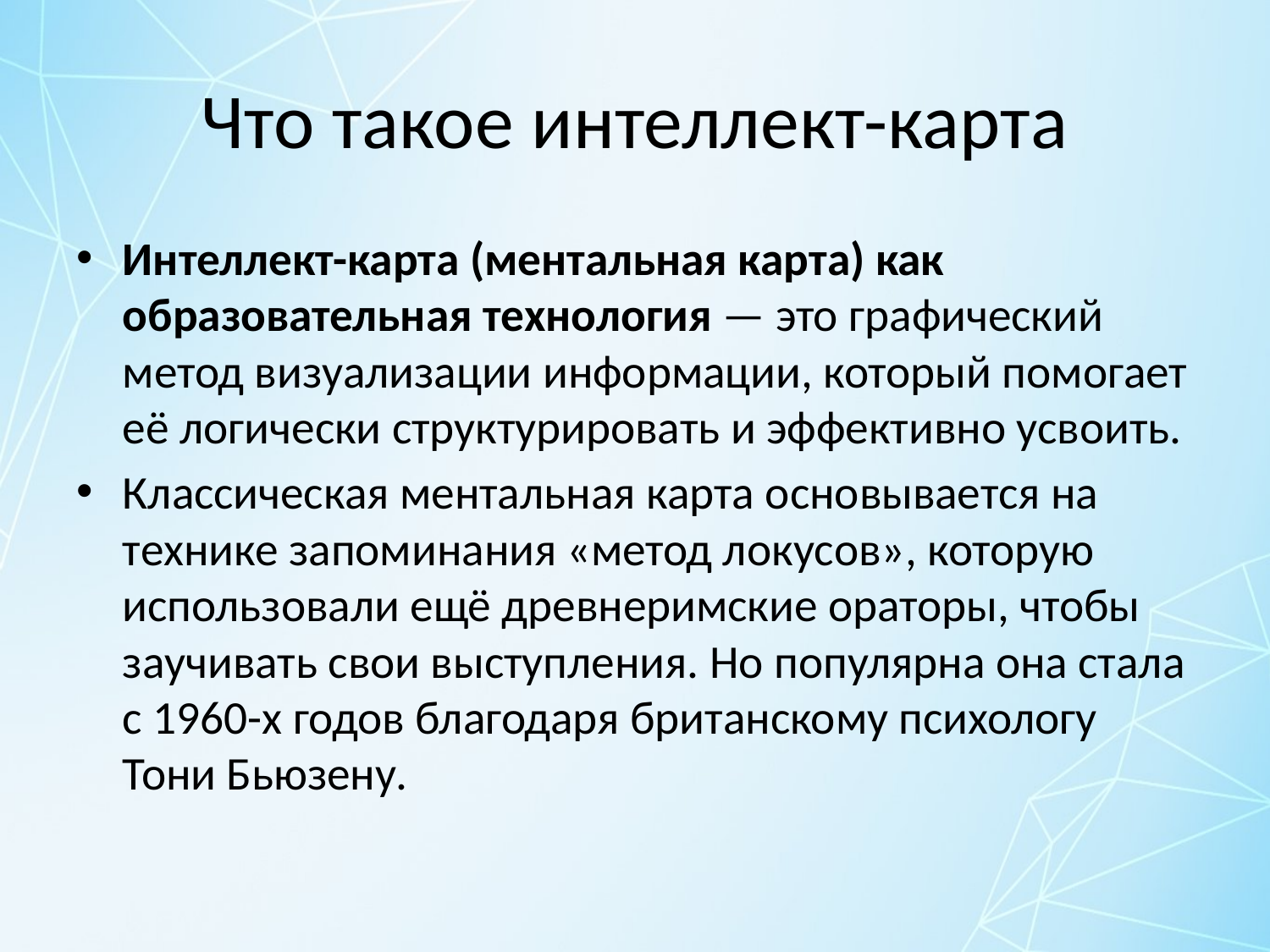

# Что такое интеллект-карта
Интеллект-карта (ментальная карта) как образовательная технология — это графический метод визуализации информации, который помогает её логически структурировать и эффективно усвоить.
Классическая ментальная карта основывается на технике запоминания «метод локусов», которую использовали ещё древнеримские ораторы, чтобы заучивать свои выступления. Но популярна она стала с 1960-х годов благодаря британскому психологу Тони Бьюзену.